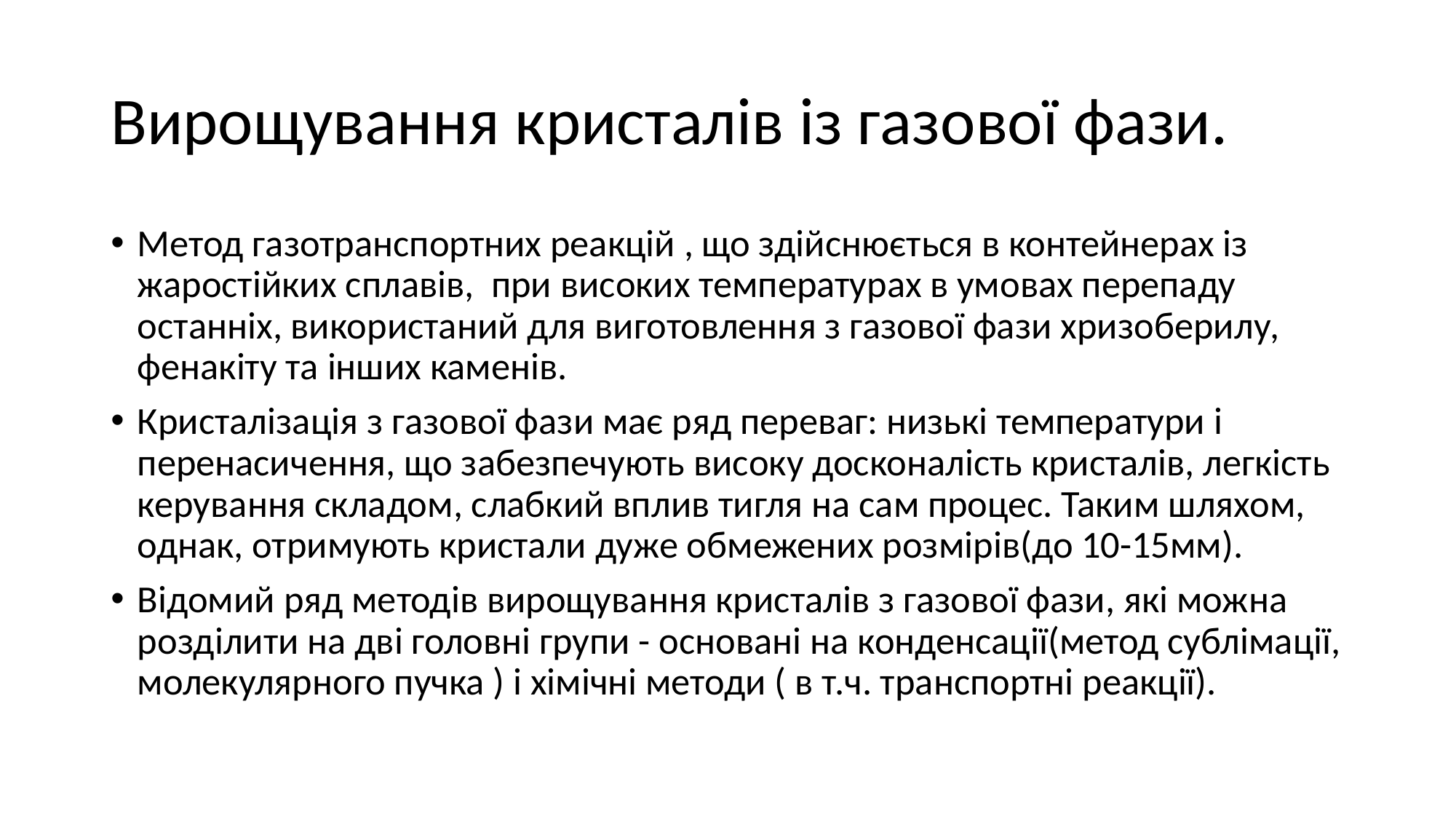

# Вирощування кристалів із газової фази.
Метод газотранспортних реакцій , що здійснюється в контейнерах із жаростійких сплавів,  при високих температурах в умовах перепаду останніх, використаний для виготовлення з газової фази хризоберилу, фенакіту та інших каменів.
Кристалізація з газової фази має ряд переваг: низькі температури і перенасичення, що забезпечують високу досконалість кристалів, легкість керування складом, слабкий вплив тигля на сам процес. Таким шляхом, однак, отримують кристали дуже обмежених розмірів(до 10-15мм).
Відомий ряд методів вирощування кристалів з газової фази, які можна розділити на дві головні групи - основані на конденсації(метод сублімації, молекулярного пучка ) і хімічні методи ( в т.ч. транспортні реакції).